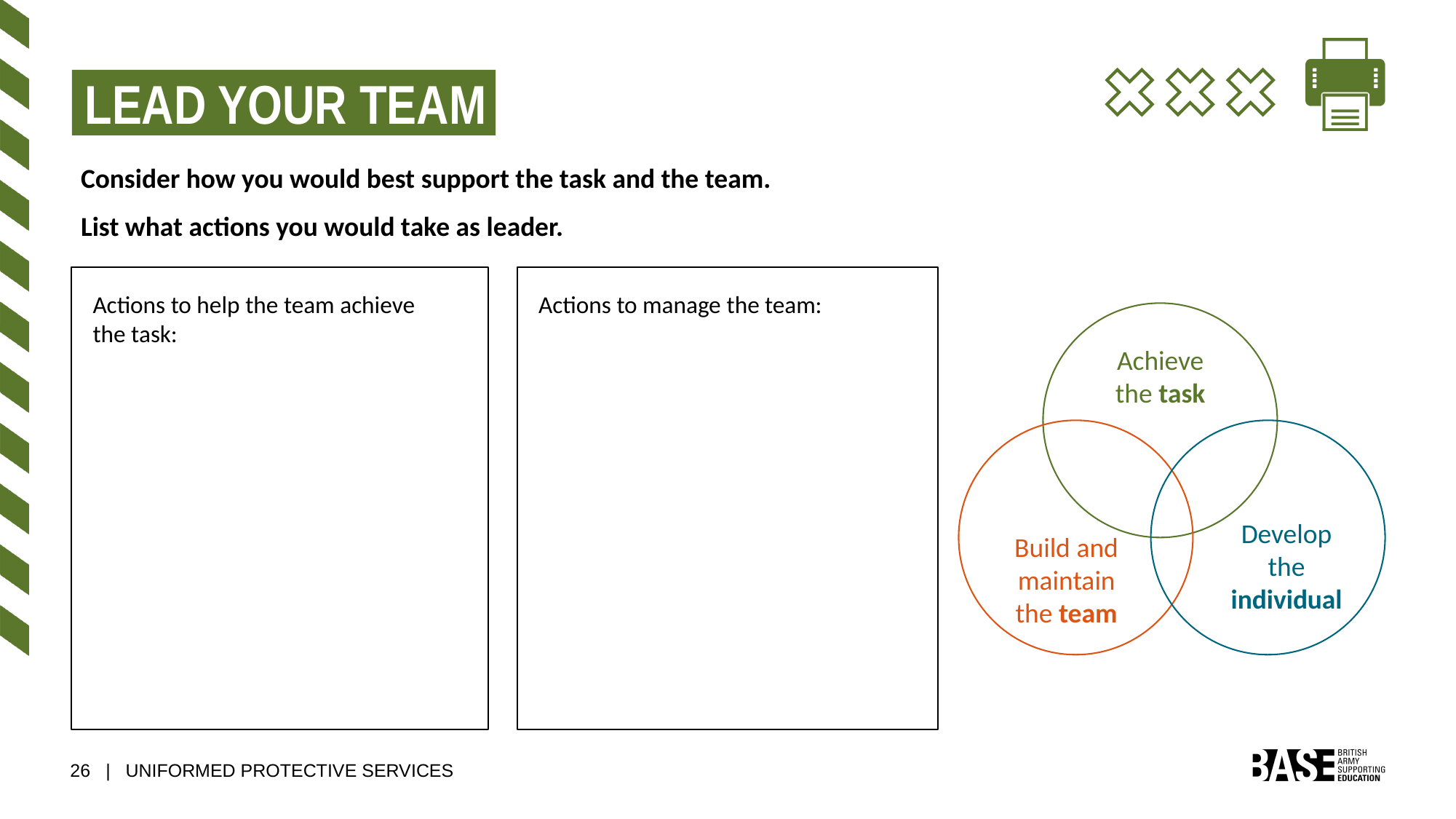

LEAD YOUR TEAM
Consider how you would best support the task and the team.
List what actions you would take as leader.
Actions to manage the team:
Actions to help the team achieve
the task:

Achieve
the task

Develop the individual
Build and maintain the team
26   |   UNIFORMED PROTECTIVE SERVICES